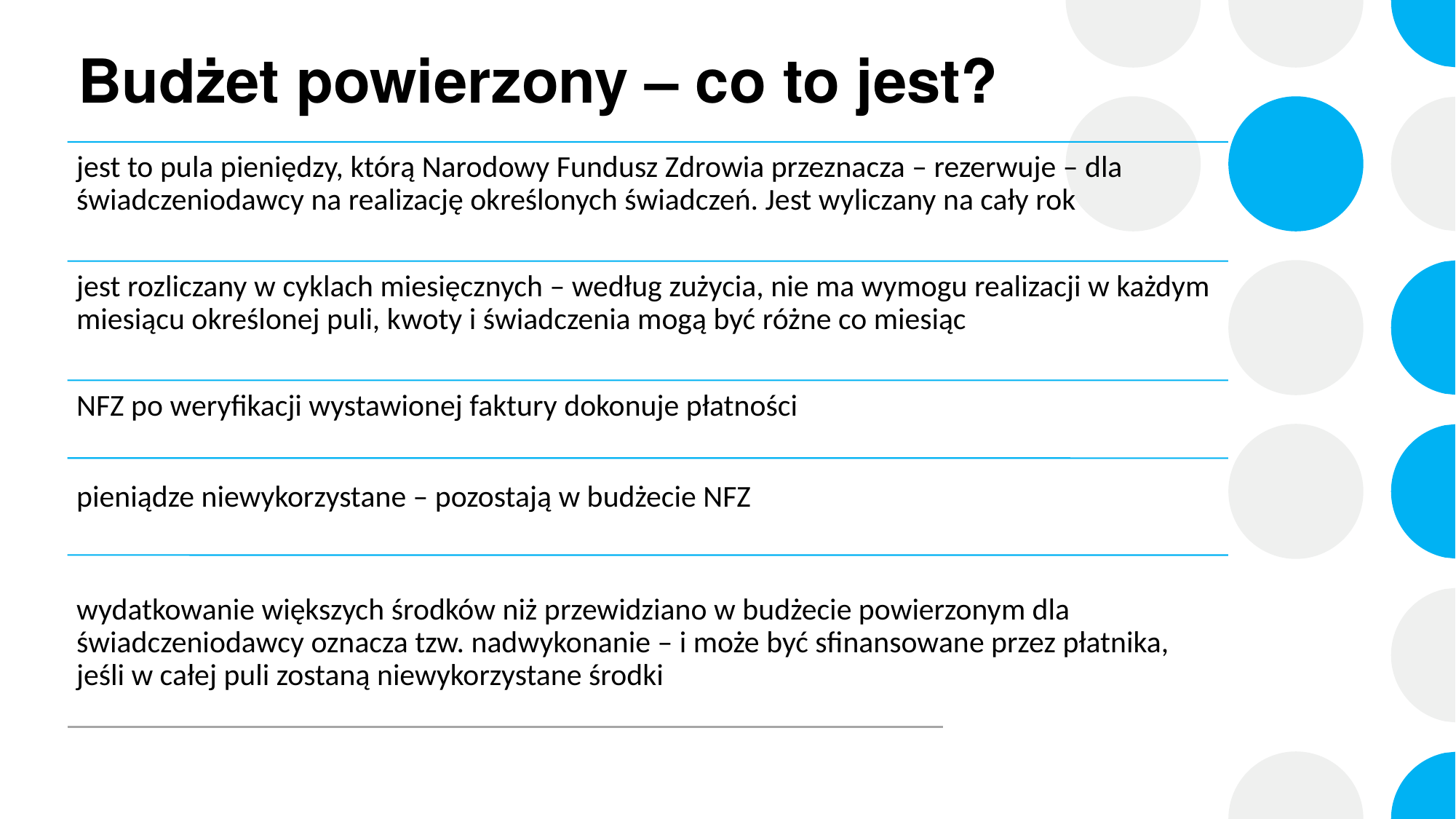

# Budżet powierzony – co to jest?
jest to pula pieniędzy, którą Narodowy Fundusz Zdrowia przeznacza – rezerwuje – dla świadczeniodawcy na realizację określonych świadczeń. Jest wyliczany na cały rok
jest rozliczany w cyklach miesięcznych – według zużycia, nie ma wymogu realizacji w każdym miesiącu określonej puli, kwoty i świadczenia mogą być różne co miesiąc
NFZ po weryfikacji wystawionej faktury dokonuje płatności
pieniądze niewykorzystane – pozostają w budżecie NFZ
wydatkowanie większych środków niż przewidziano w budżecie powierzonym dla świadczeniodawcy oznacza tzw. nadwykonanie – i może być sfinansowane przez płatnika, jeśli w całej puli zostaną niewykorzystane środki